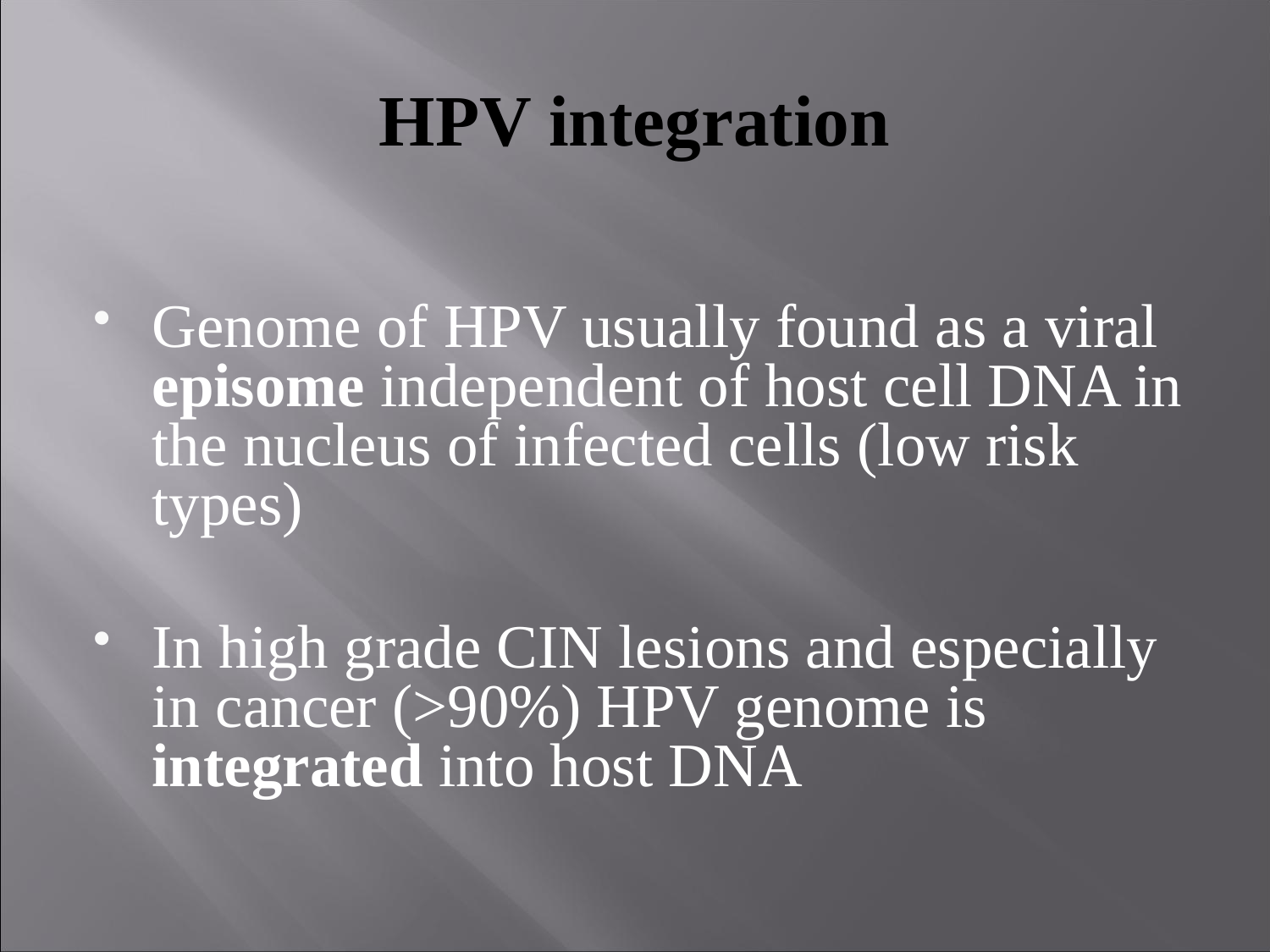

# HPV integration

Genome of HPV usually found as a viral episome independent of host cell DNA in the nucleus of infected cells (low risk types)

In high grade CIN lesions and especially in cancer (>90%) HPV genome is integrated into host DNA